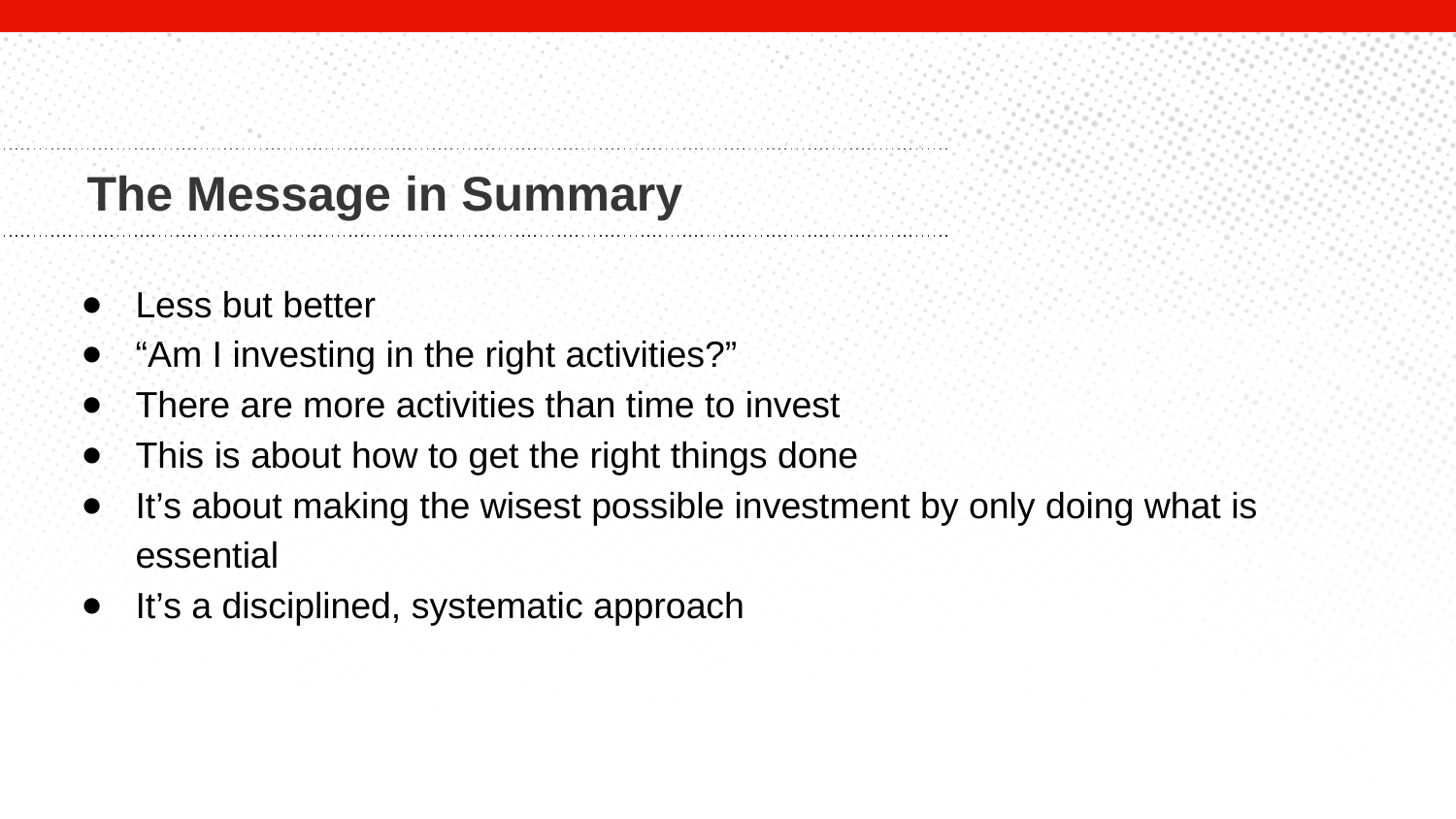

# The Message in Summary
Less but better
“Am I investing in the right activities?”
There are more activities than time to invest
This is about how to get the right things done
It’s about making the wisest possible investment by only doing what is essential
It’s a disciplined, systematic approach